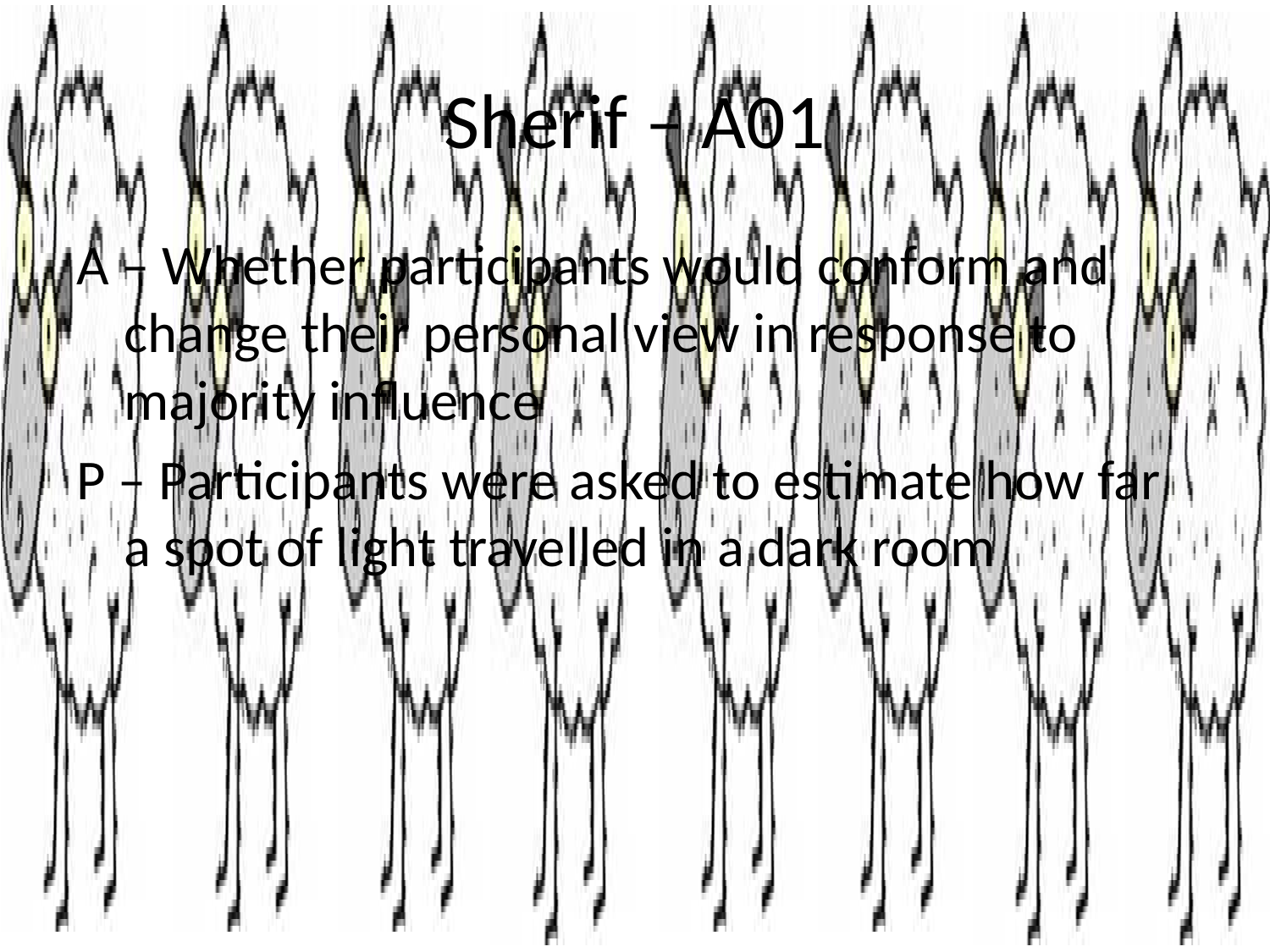

# Sherif – A01
A – Whether participants would conform and change their personal view in response to majority influence
P – Participants were asked to estimate how far a spot of light travelled in a dark room